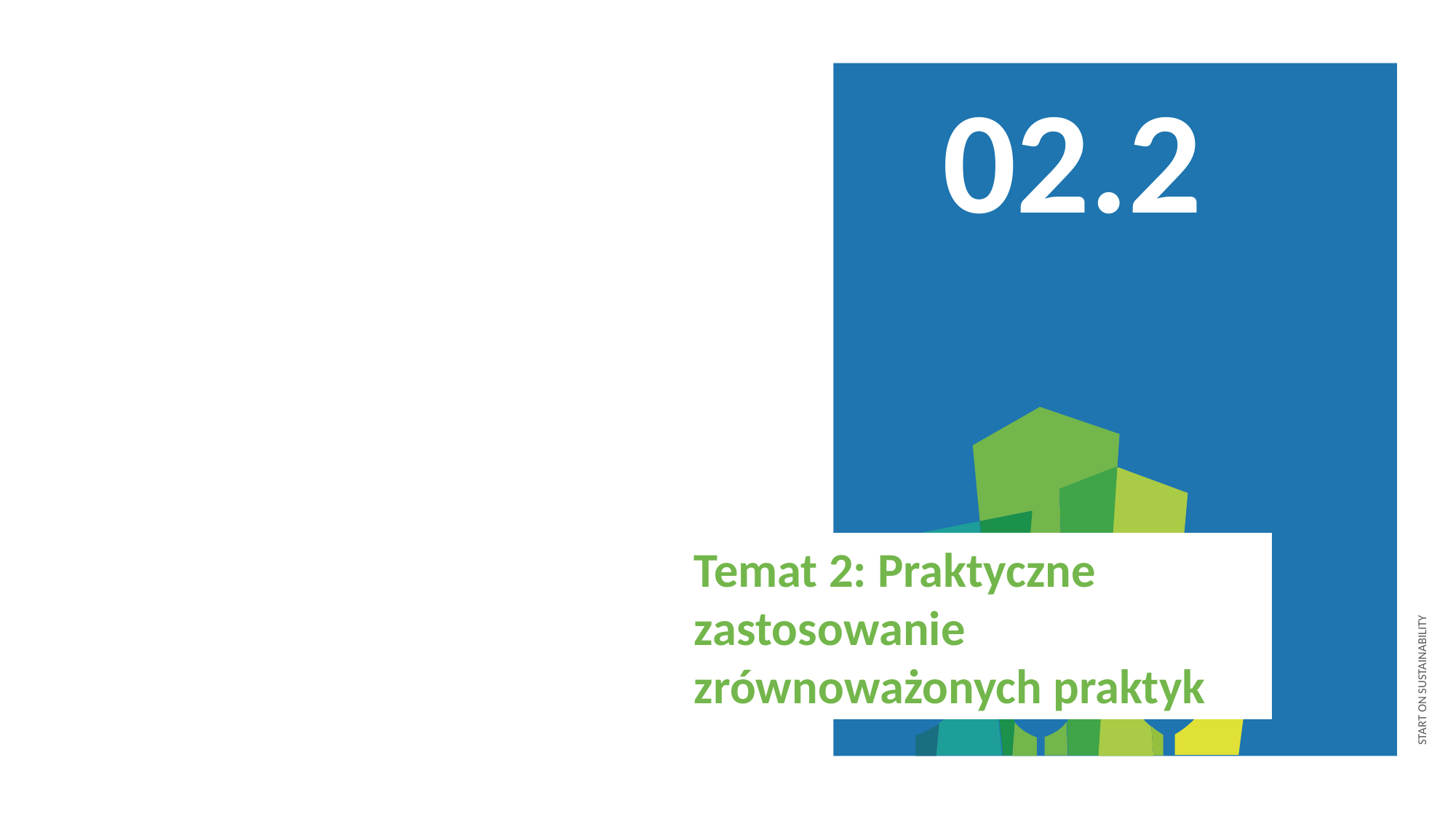

02.2
Temat 2: Praktyczne zastosowanie zrównoważonych praktyk